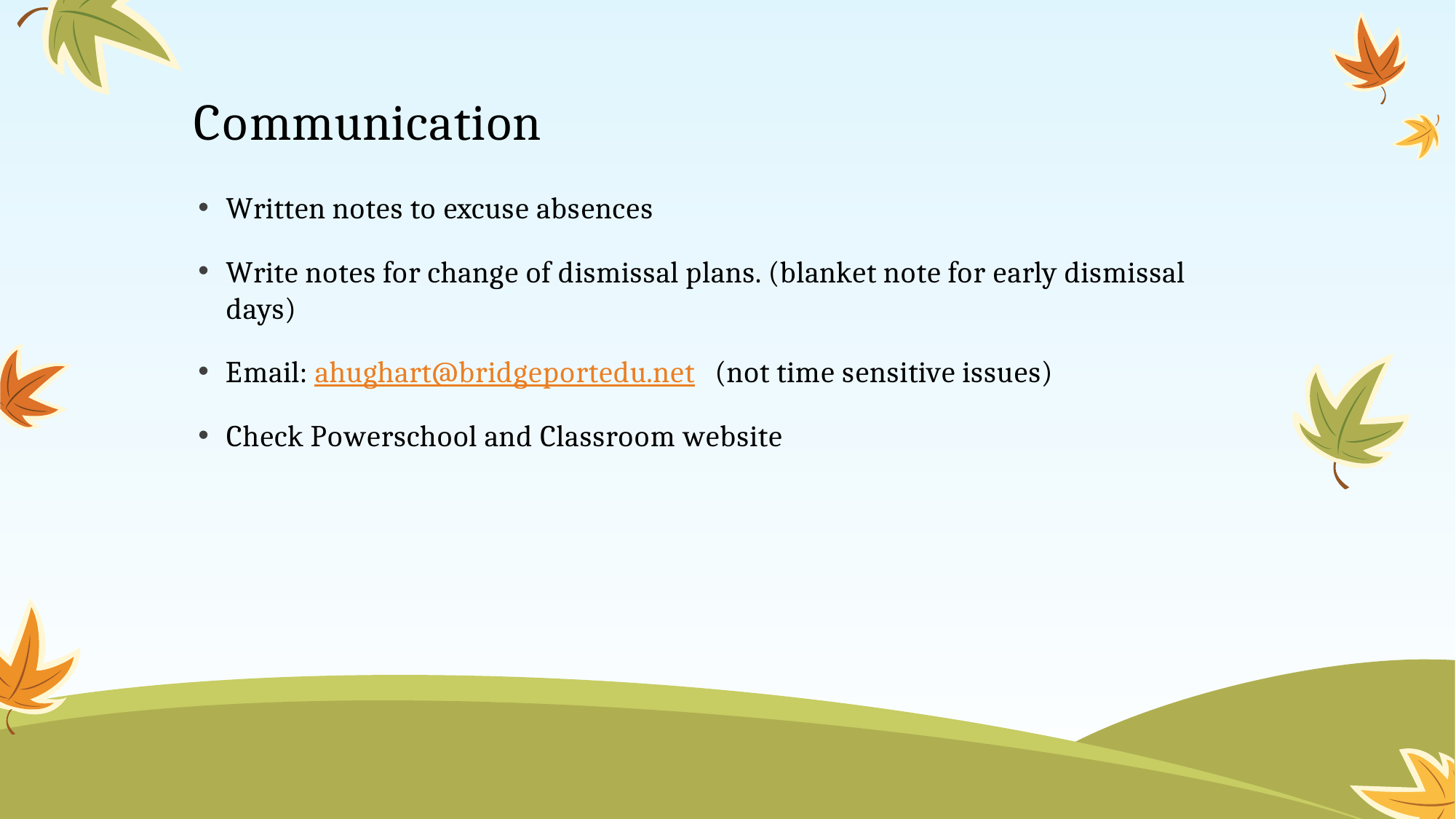

# Communication
Written notes to excuse absences
Write notes for change of dismissal plans. (blanket note for early dismissal days)
Email: ahughart@bridgeportedu.net   (not time sensitive issues)
Check Powerschool and Classroom website